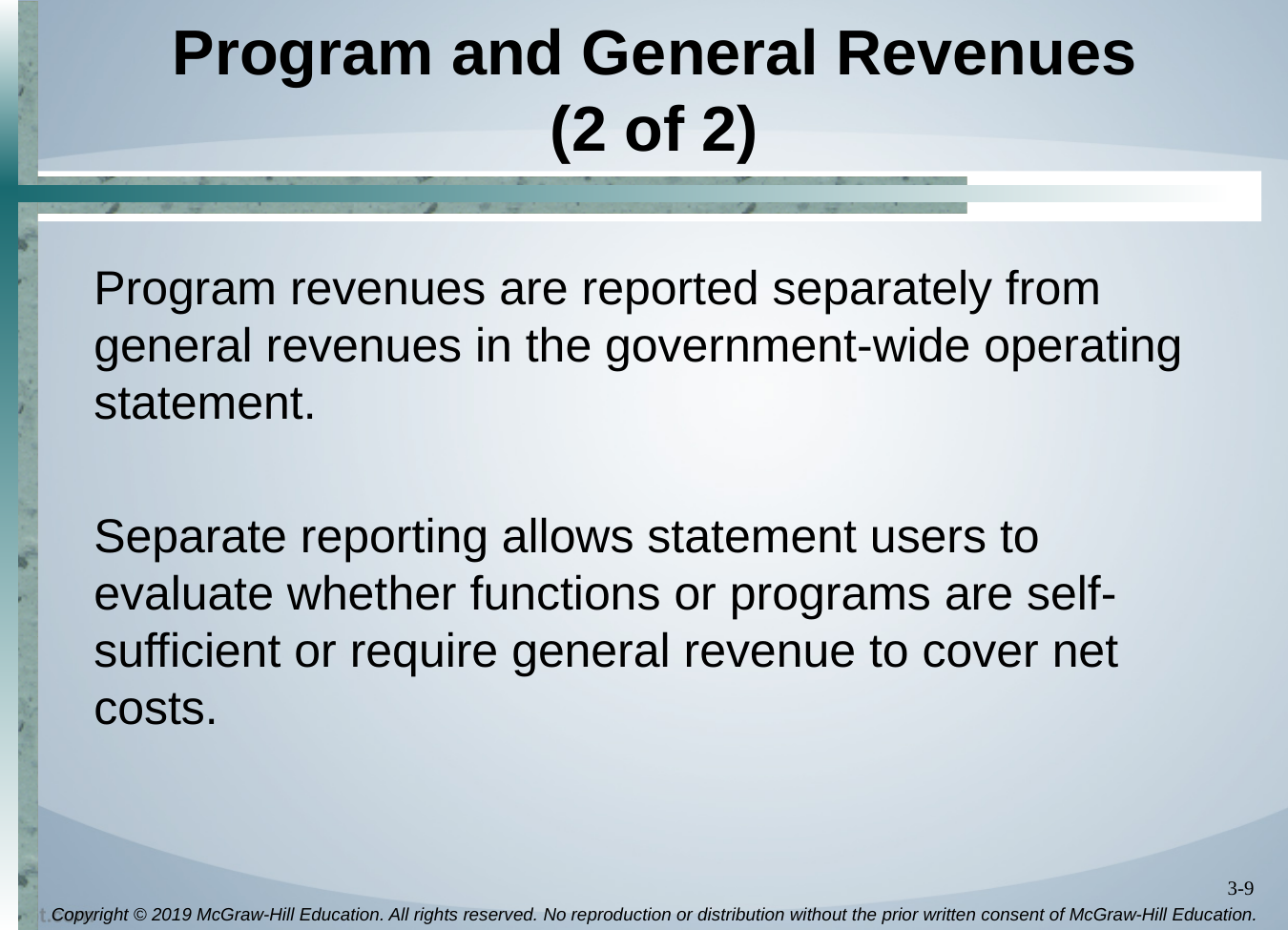

# Program and General Revenues (2 of 2)
Program revenues are reported separately from general revenues in the government-wide operating statement.

Separate reporting allows statement users to evaluate whether functions or programs are self-sufficient or require general revenue to cover net costs.